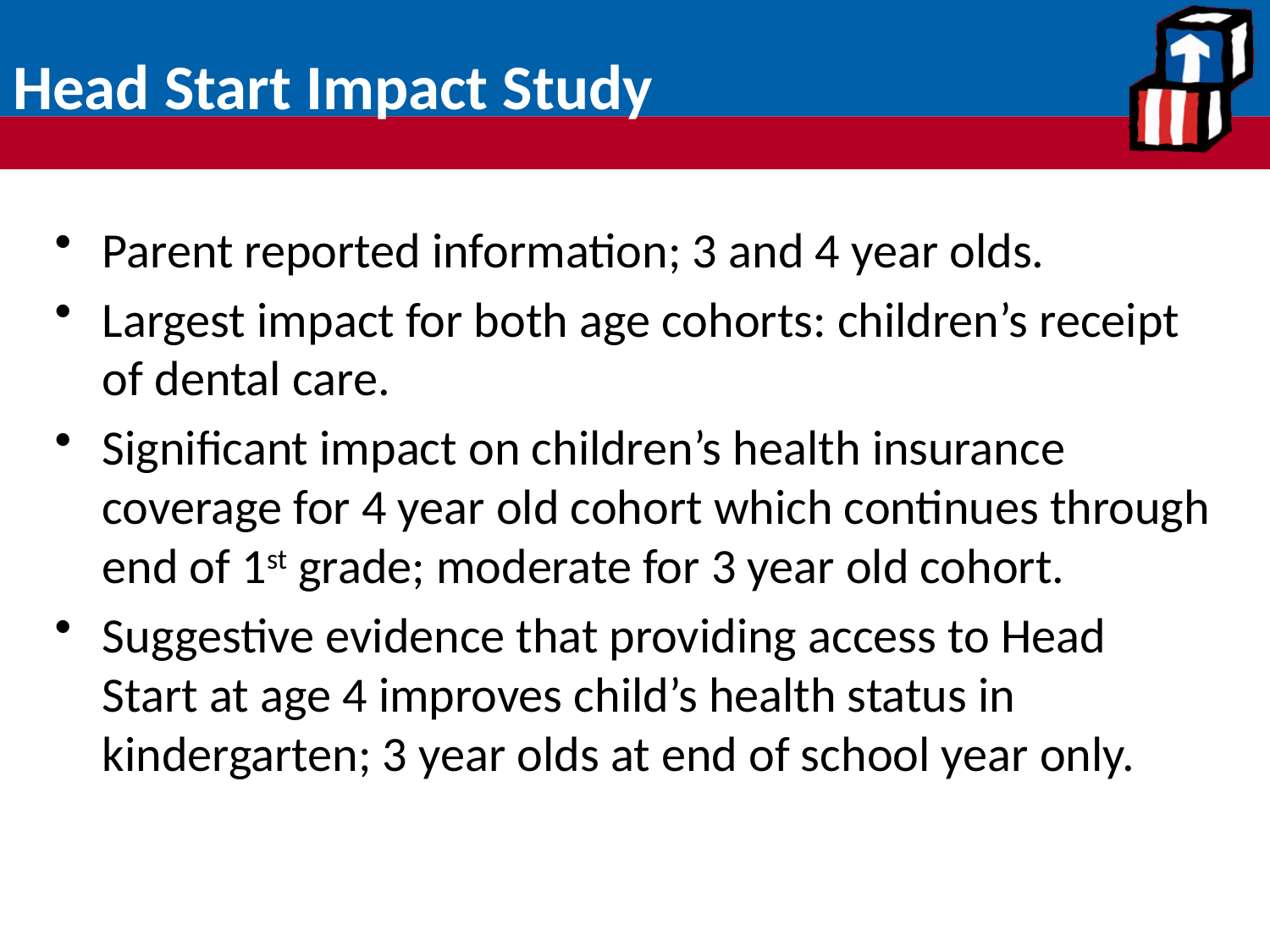

# Head Start Impact Study
Parent reported information; 3 and 4 year olds.
Largest impact for both age cohorts: children’s receipt of dental care.
Significant impact on children’s health insurance coverage for 4 year old cohort which continues through end of 1st grade; moderate for 3 year old cohort.
Suggestive evidence that providing access to Head Start at age 4 improves child’s health status in kindergarten; 3 year olds at end of school year only.